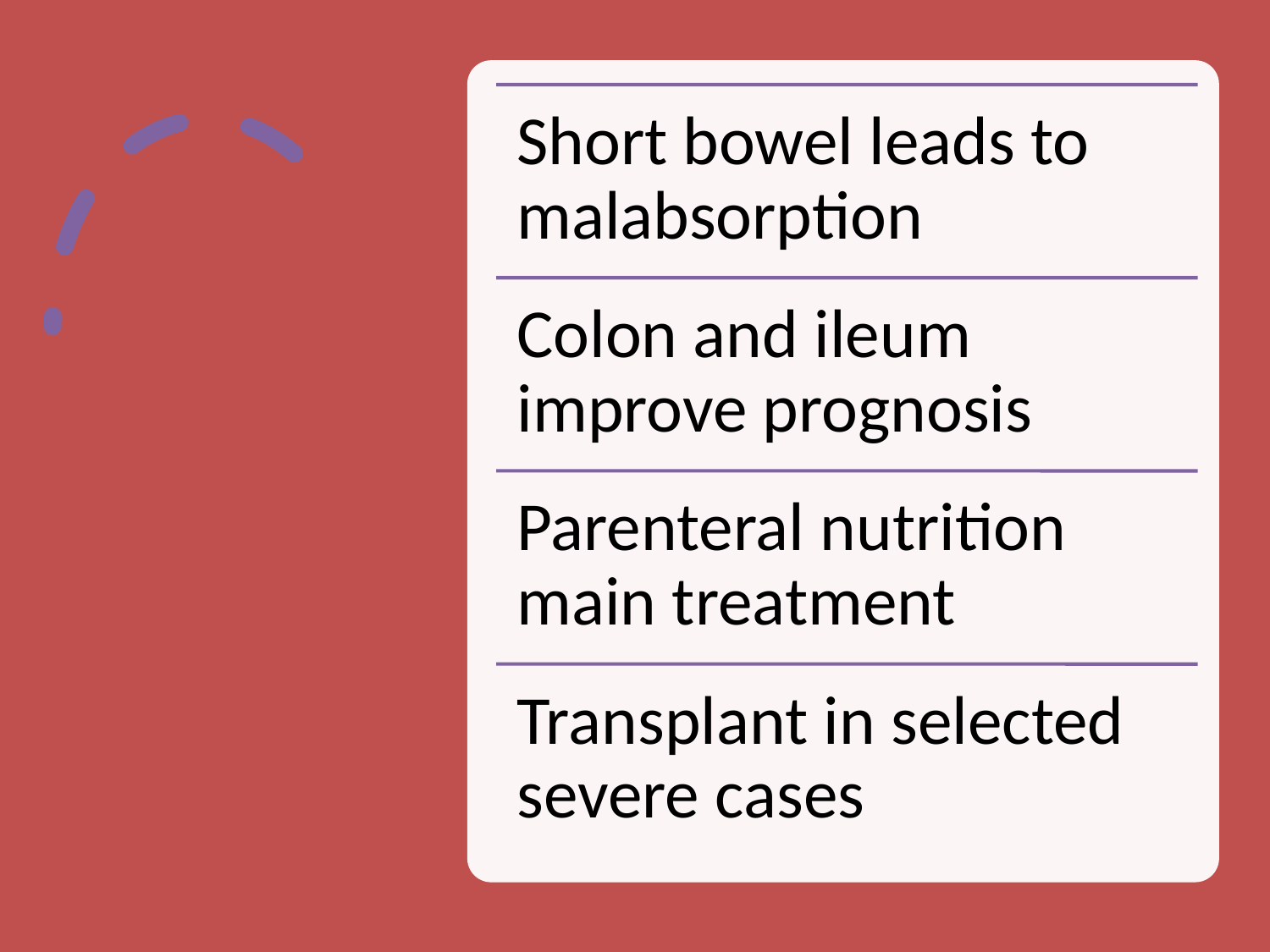

Short bowel leads to malabsorption
Colon and ileum improve prognosis
Parenteral nutrition main treatment
Transplant in selected severe cases